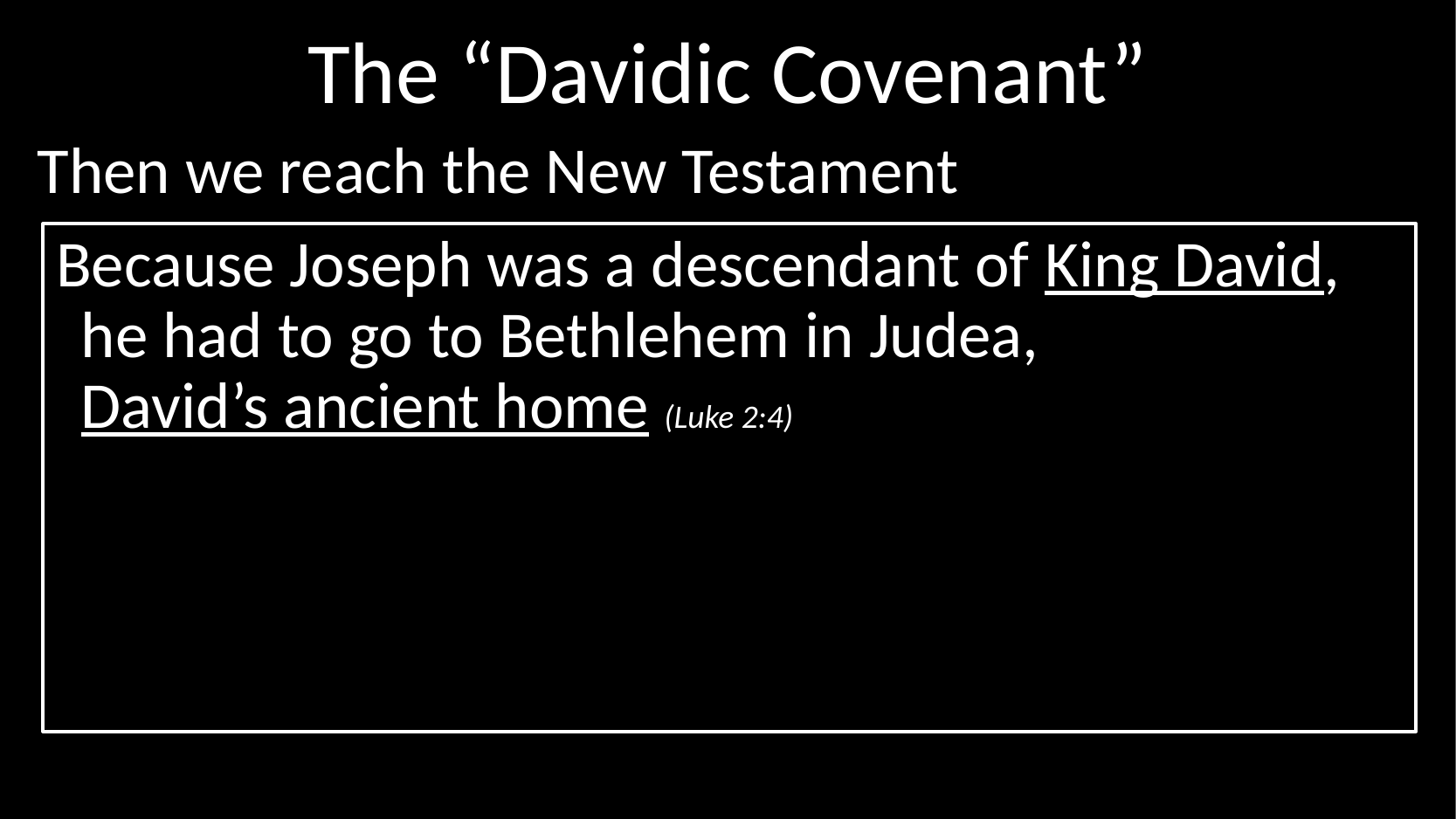

# The “Davidic Covenant”
Then we reach the New Testament

Because Joseph was a descendant of King David, he had to go to Bethlehem in Judea,
David’s ancient home (Luke 2:4)